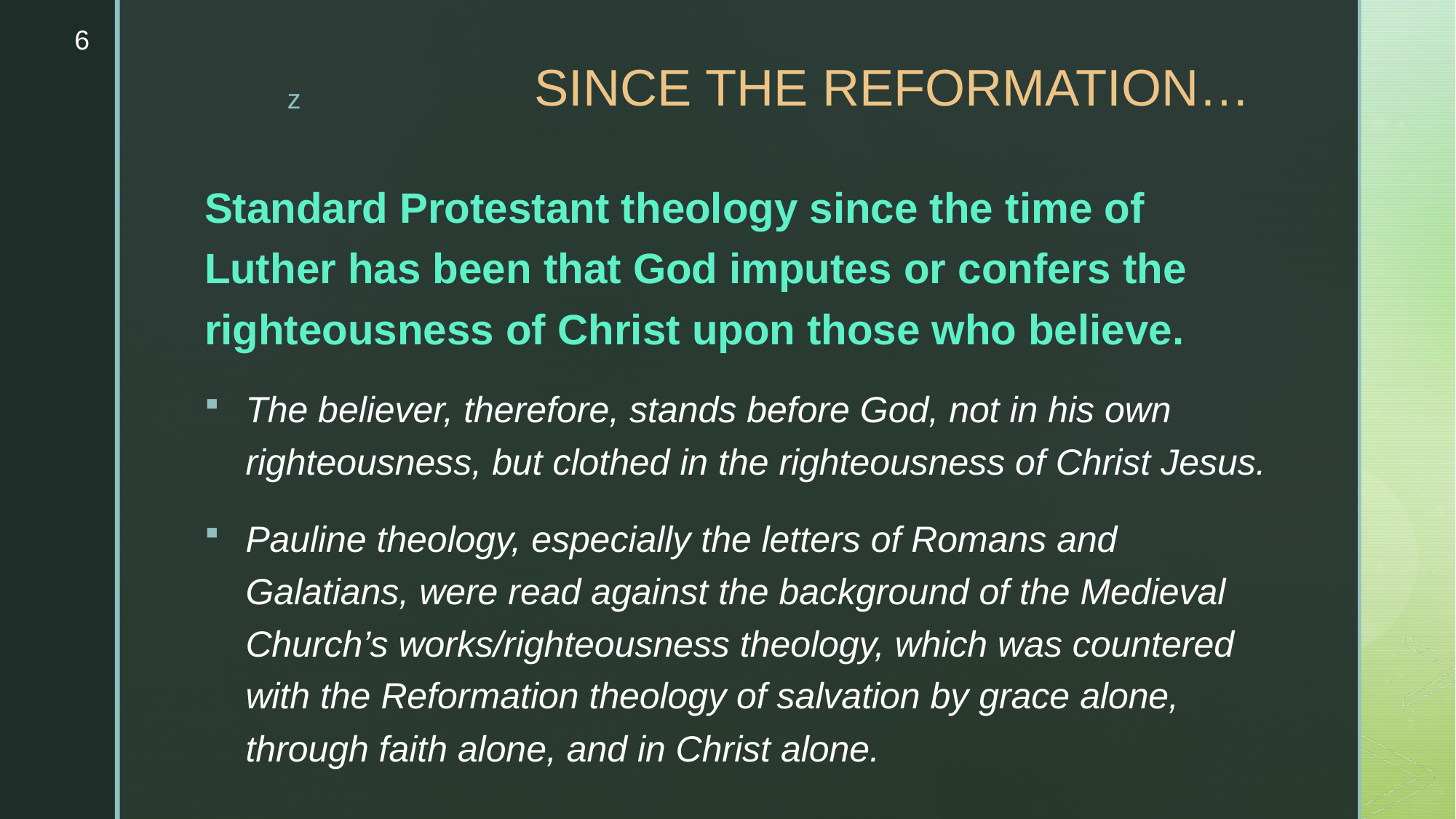

6
# SINCE THE REFORMATION…
Standard Protestant theology since the time of Luther has been that God imputes or confers the righteousness of Christ upon those who believe.
The believer, therefore, stands before God, not in his own righteousness, but clothed in the righteousness of Christ Jesus.
Pauline theology, especially the letters of Romans and Galatians, were read against the background of the Medieval Church’s works/righteousness theology, which was countered with the Reformation theology of salvation by grace alone, through faith alone, and in Christ alone.